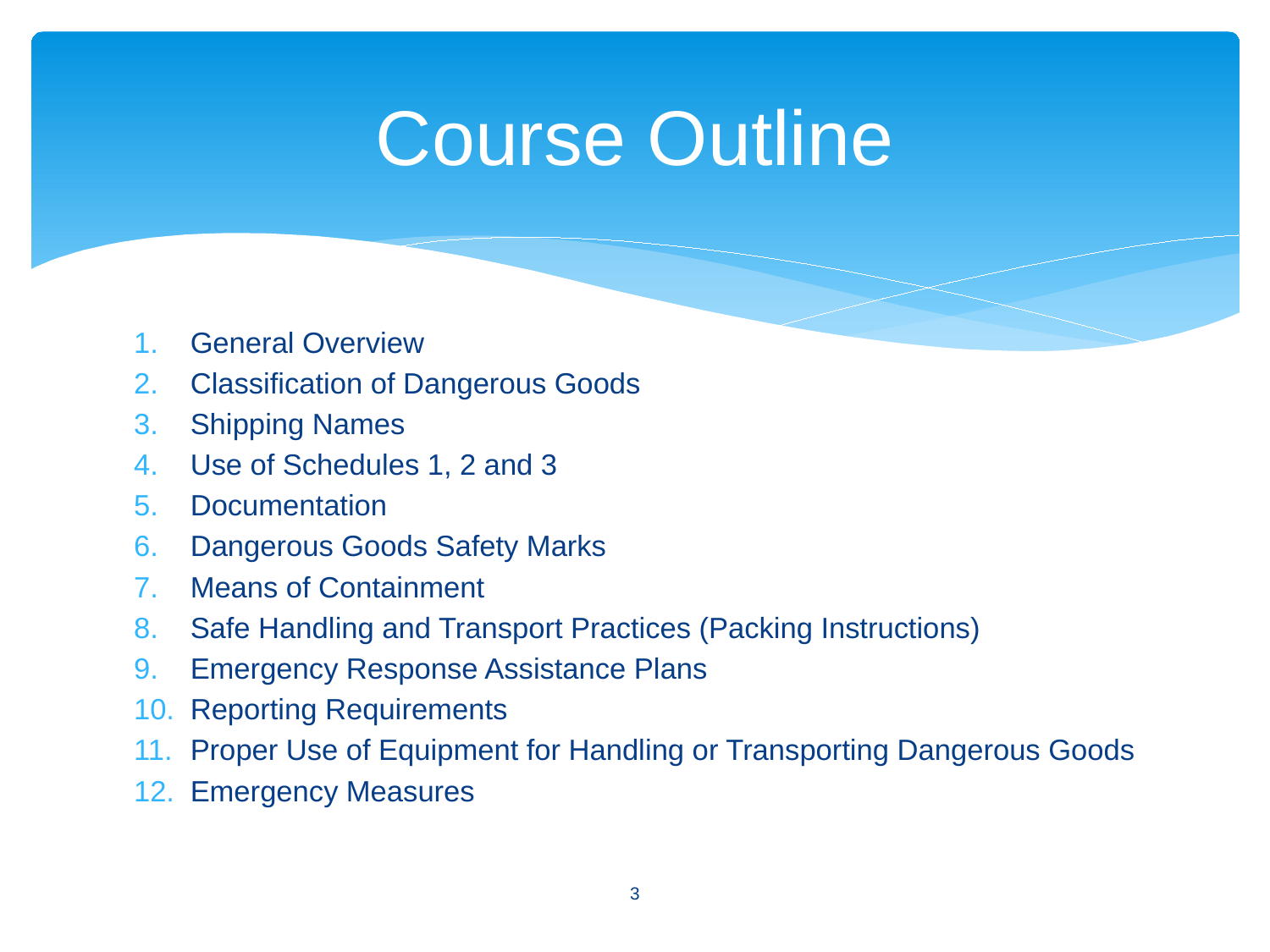

# Course Outline
General Overview
Classification of Dangerous Goods
Shipping Names
Use of Schedules 1, 2 and 3
Documentation
Dangerous Goods Safety Marks
Means of Containment
Safe Handling and Transport Practices (Packing Instructions)
Emergency Response Assistance Plans
Reporting Requirements
Proper Use of Equipment for Handling or Transporting Dangerous Goods
Emergency Measures

3